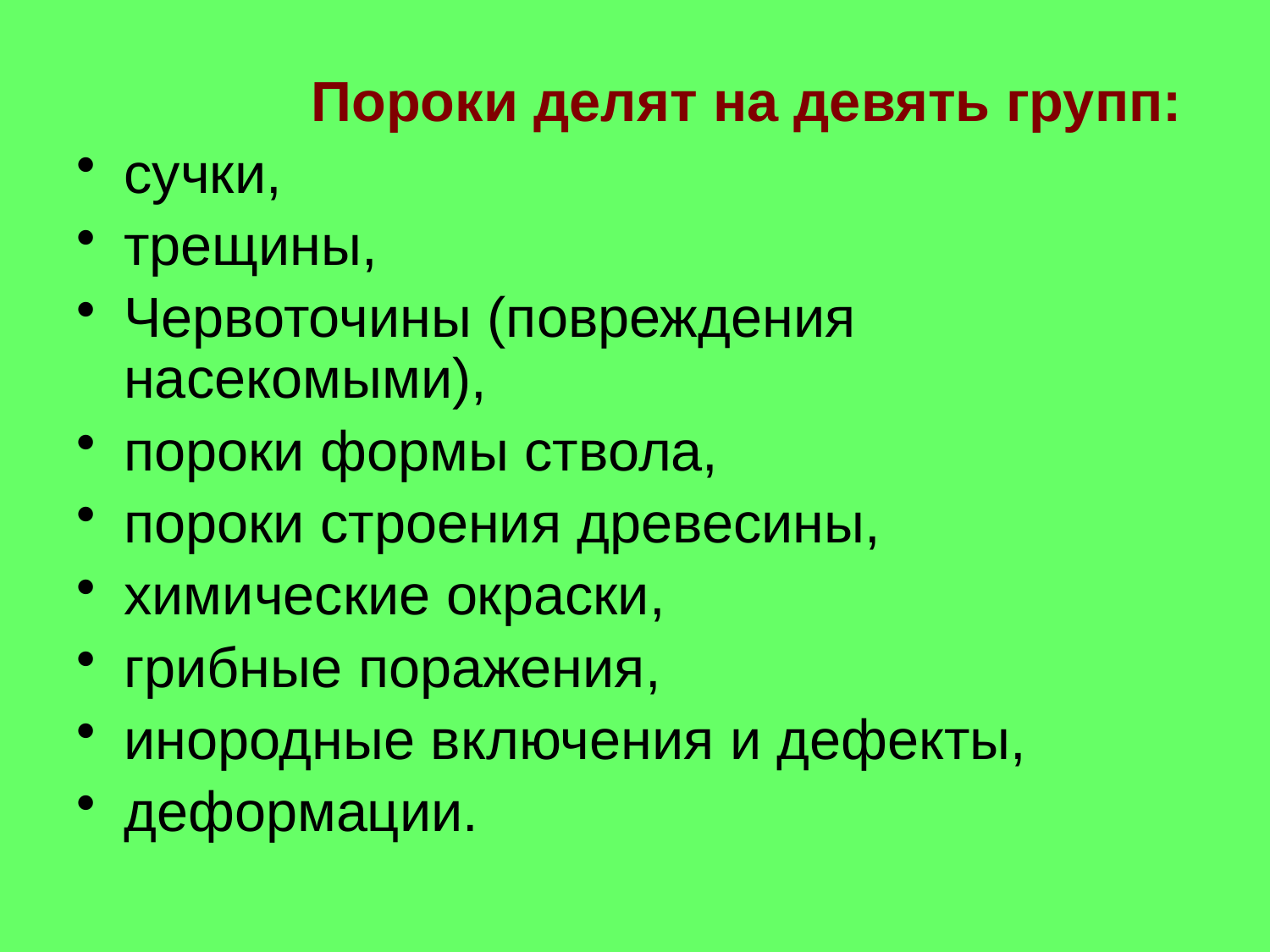

Пороки делят на девять групп:
сучки,
трещины,
Червоточины (повреждения насекомыми),
пороки формы ствола,
пороки строения древесины,
химические окраски,
грибные поражения,
инородные включения и дефекты,
деформации.